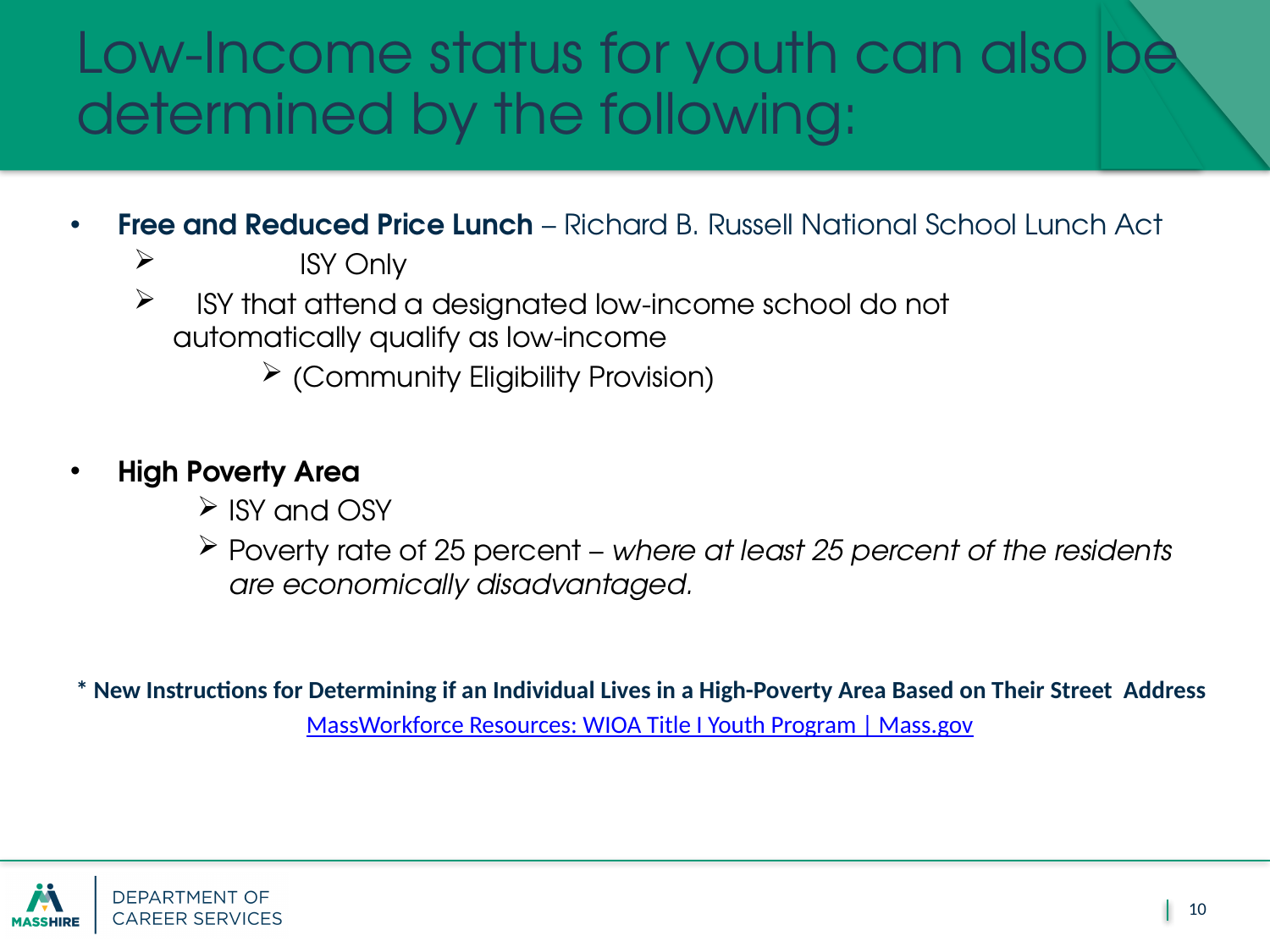

# Low-Income status for youth can also be determined by the following:
Free and Reduced Price Lunch – Richard B. Russell National School Lunch Act
	ISY Only
   ISY that attend a designated low-income school do not       	automatically qualify as low-income
(Community Eligibility Provision)

High Poverty Area
ISY and OSY
Poverty rate of 25 percent – where at least 25 percent of the residents are economically disadvantaged.

 * New Instructions for Determining if an Individual Lives in a High-Poverty Area Based on Their Street  Address
MassWorkforce Resources: WIOA Title I Youth Program | Mass.gov

10